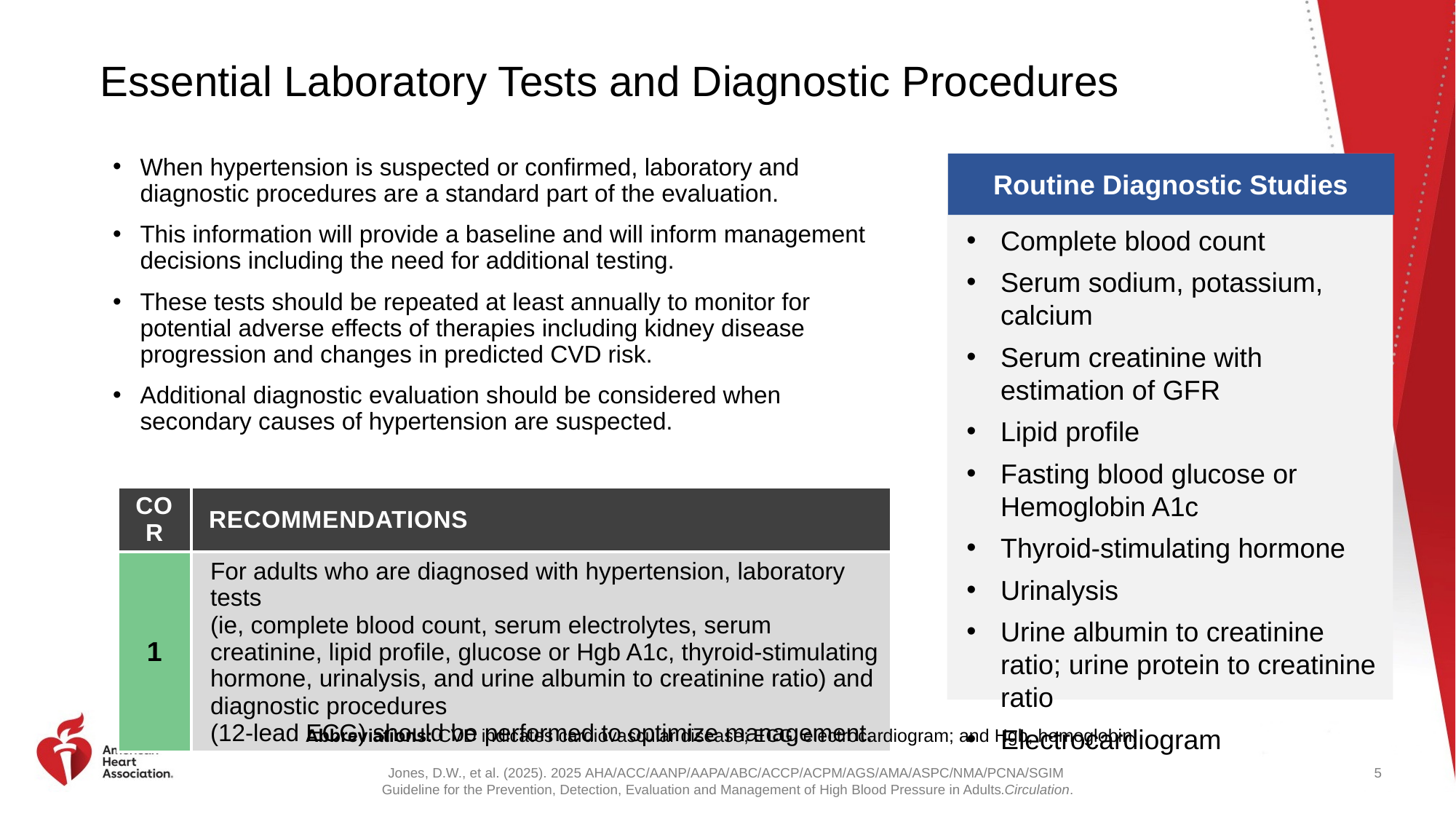

# Essential Laboratory Tests and Diagnostic Procedures
When hypertension is suspected or confirmed, laboratory and diagnostic procedures are a standard part of the evaluation.
This information will provide a baseline and will inform management decisions including the need for additional testing.
These tests should be repeated at least annually to monitor for potential adverse effects of therapies including kidney disease progression and changes in predicted CVD risk.
Additional diagnostic evaluation should be considered when secondary causes of hypertension are suspected.

Routine Diagnostic Studies
Complete blood count
Serum sodium, potassium, calcium
Serum creatinine with estimation of GFR
Lipid profile
Fasting blood glucose or Hemoglobin A1c
Thyroid-stimulating hormone
Urinalysis
Urine albumin to creatinine ratio; urine protein to creatinine ratio
Electrocardiogram
| COR | RECOMMENDATIONS |
| --- | --- |
| 1 | For adults who are diagnosed with hypertension, laboratory tests (ie, complete blood count, serum electrolytes, serum creatinine, lipid profile, glucose or Hgb A1c, thyroid-stimulating hormone, urinalysis, and urine albumin to creatinine ratio) and diagnostic procedures (12-lead ECG) should be performed to optimize management. |
Abbreviations: CVD indicates cardiovascular disease; ECG, electrocardiogram; and Hgb, hemoglobin.
5